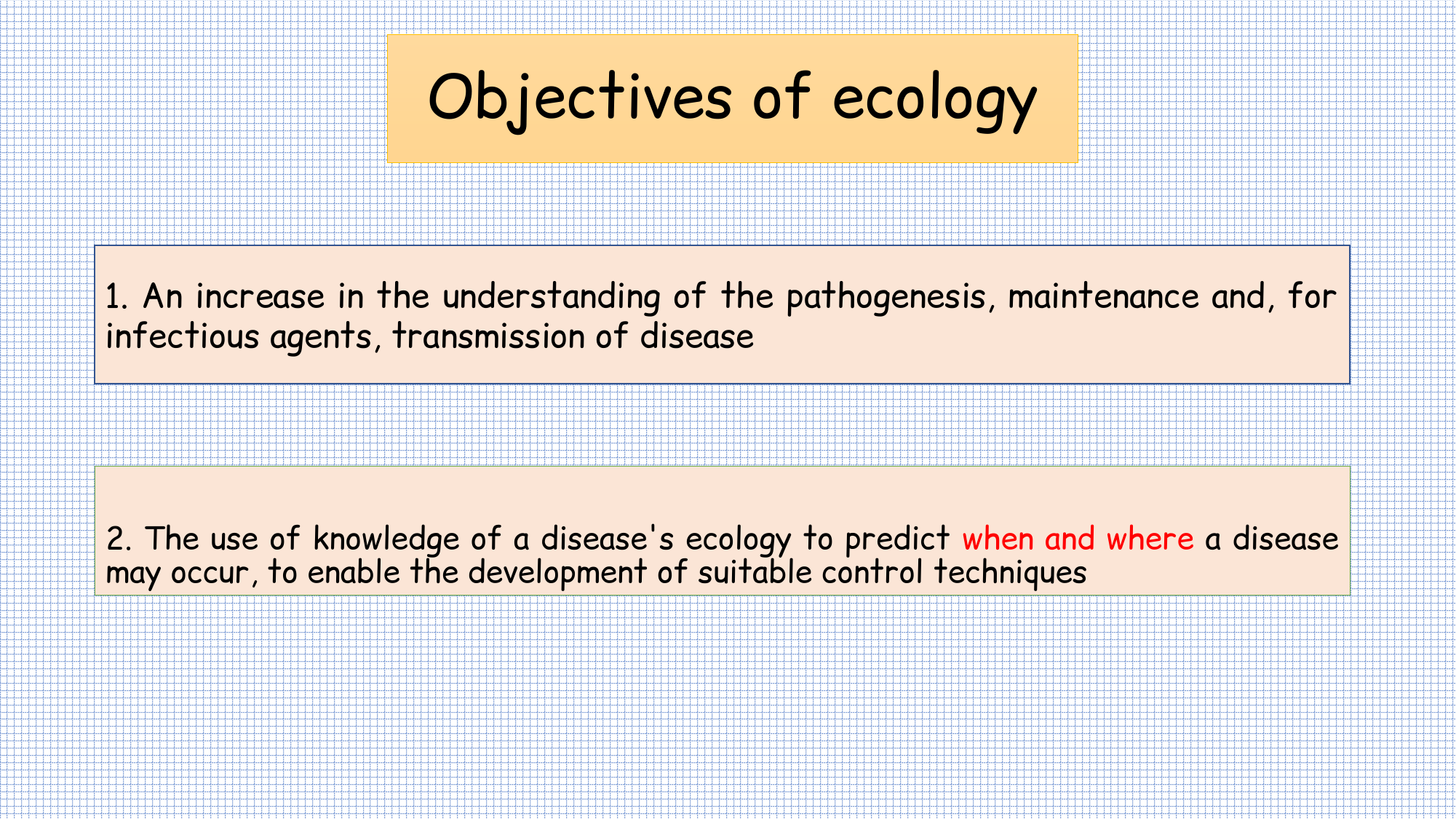

# Objectives of ecology
1. An increase in the understanding of the pathogenesis, maintenance and, for infectious agents, transmission of disease

2. The use of knowledge of a disease's ecology to predict when and where a disease may occur, to enable the development of suitable control techniques